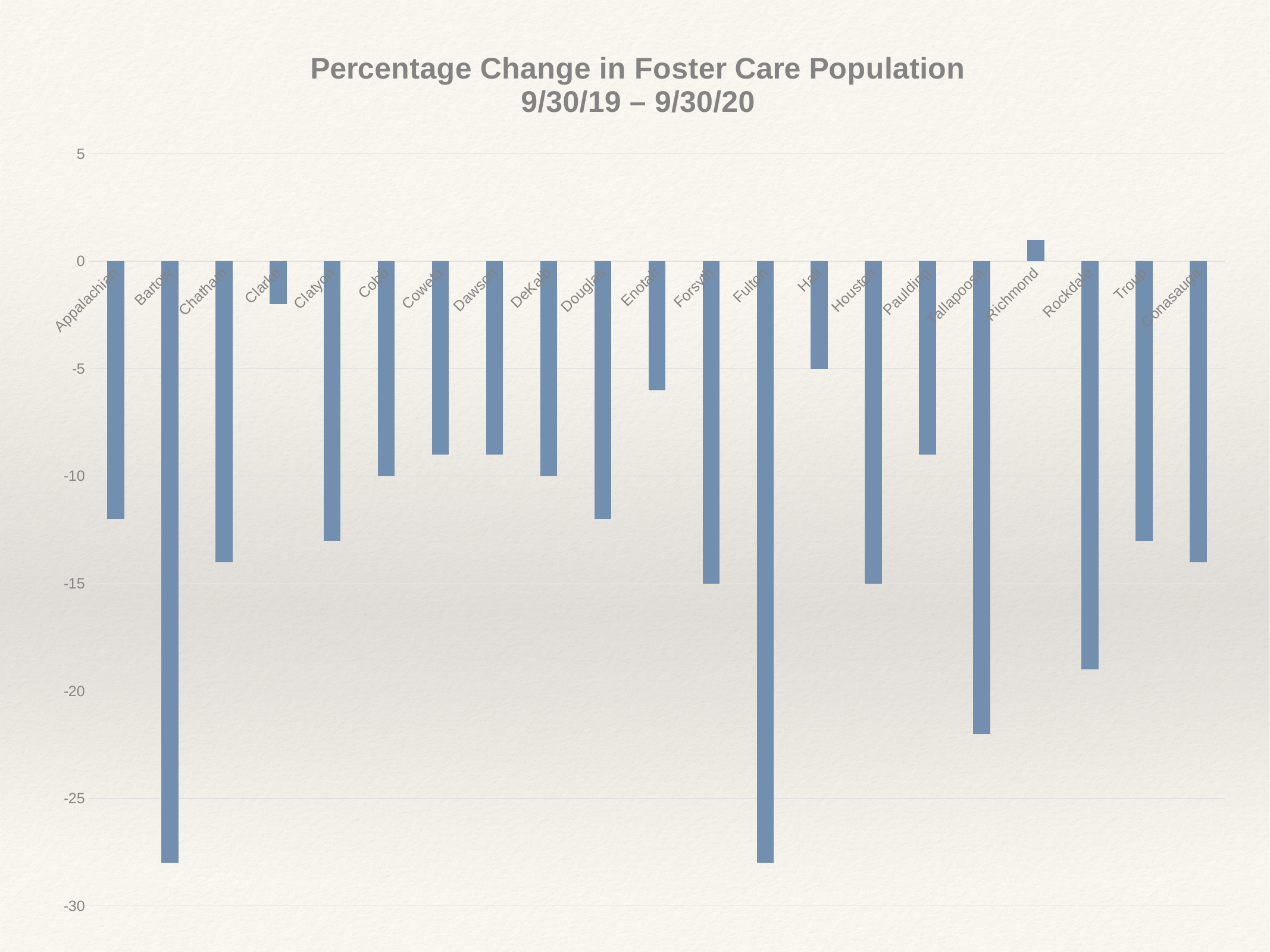

### Chart: Percentage Change in Foster Care Population
9/30/19 – 9/30/20

| Category | Series 1 |
|---|---|
| Appalachian | -12.0 |
| Bartow | -28.0 |
| Chatham | -14.0 |
| Clarke | -2.0 |
| Clatyon | -13.0 |
| Cobb | -10.0 |
| Coweta | -9.0 |
| Dawson | -9.0 |
| DeKalb | -10.0 |
| Douglas | -12.0 |
| Enotah | -6.0 |
| Forsyth | -15.0 |
| Fulton | -28.0 |
| Hall | -5.0 |
| Houston | -15.0 |
| Paulding | -9.0 |
| Tallapoosa | -22.0 |
| Richmond | 1.0 |
| Rockdale | -19.0 |
| Troup | -13.0 |
| Conasauga | -14.0 |